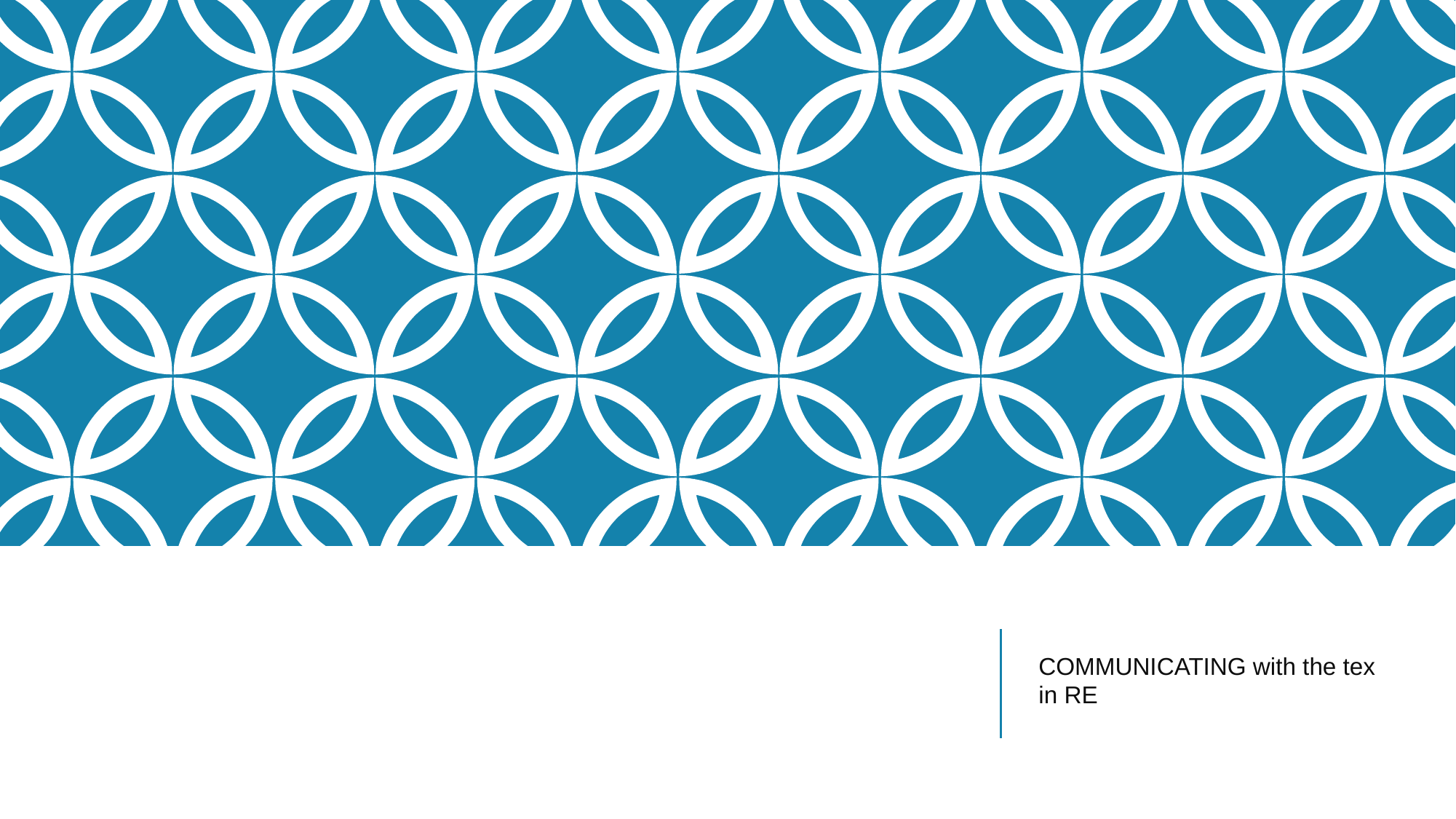

COMMUNICATING with the tex in RE
#